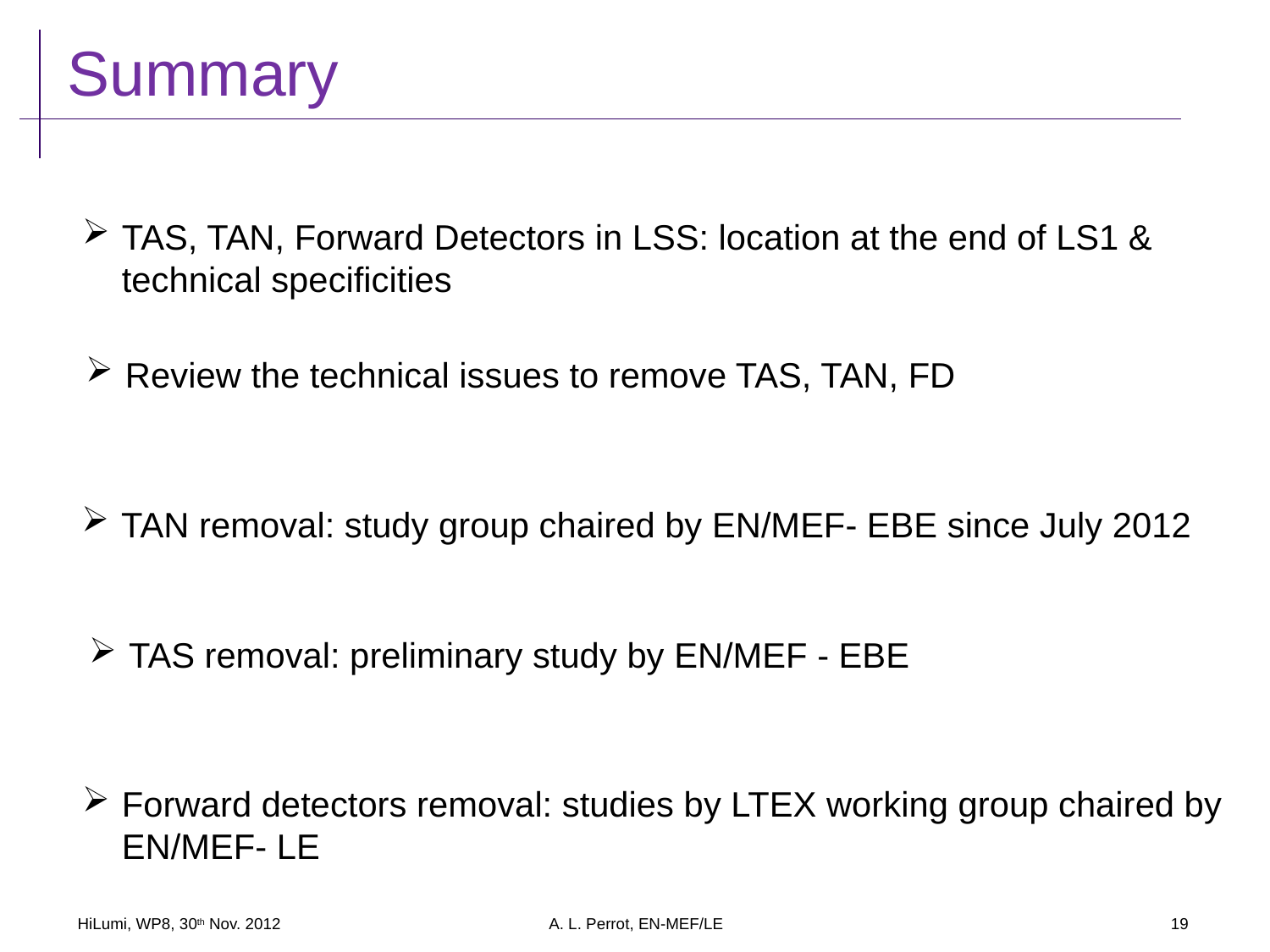

Summary
TAS, TAN, Forward Detectors in LSS: location at the end of LS1 & technical specificities
Review the technical issues to remove TAS, TAN, FD
TAN removal: study group chaired by EN/MEF- EBE since July 2012
TAS removal: preliminary study by EN/MEF - EBE
Forward detectors removal: studies by LTEX working group chaired by EN/MEF- LE

HiLumi, WP8, 30th Nov. 2012

A. L. Perrot, EN-MEF/LE

19